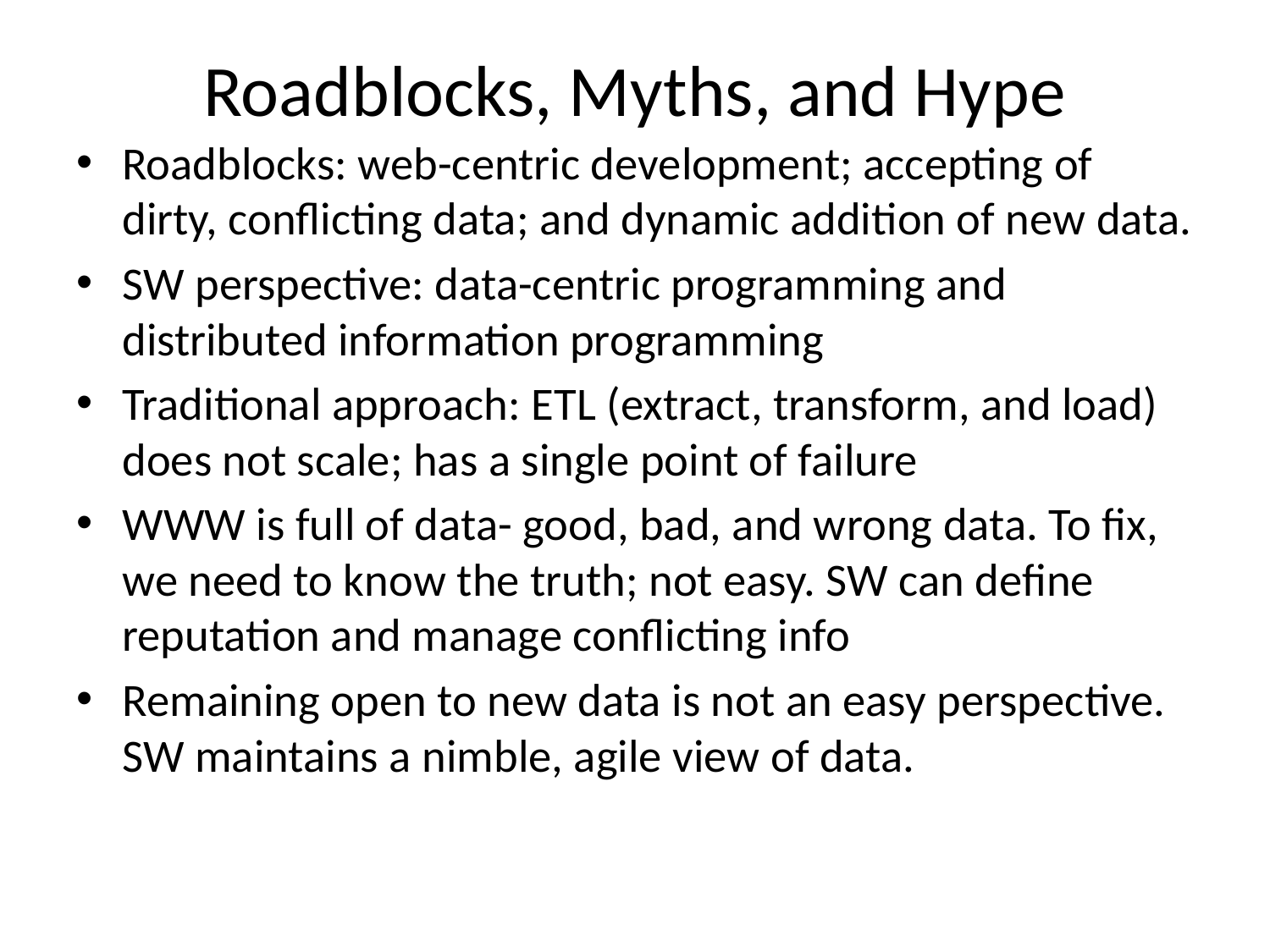

# Roadblocks, Myths, and Hype
Roadblocks: web-centric development; accepting of dirty, conflicting data; and dynamic addition of new data.
SW perspective: data-centric programming and distributed information programming
Traditional approach: ETL (extract, transform, and load) does not scale; has a single point of failure
WWW is full of data- good, bad, and wrong data. To fix, we need to know the truth; not easy. SW can define reputation and manage conflicting info
Remaining open to new data is not an easy perspective. SW maintains a nimble, agile view of data.